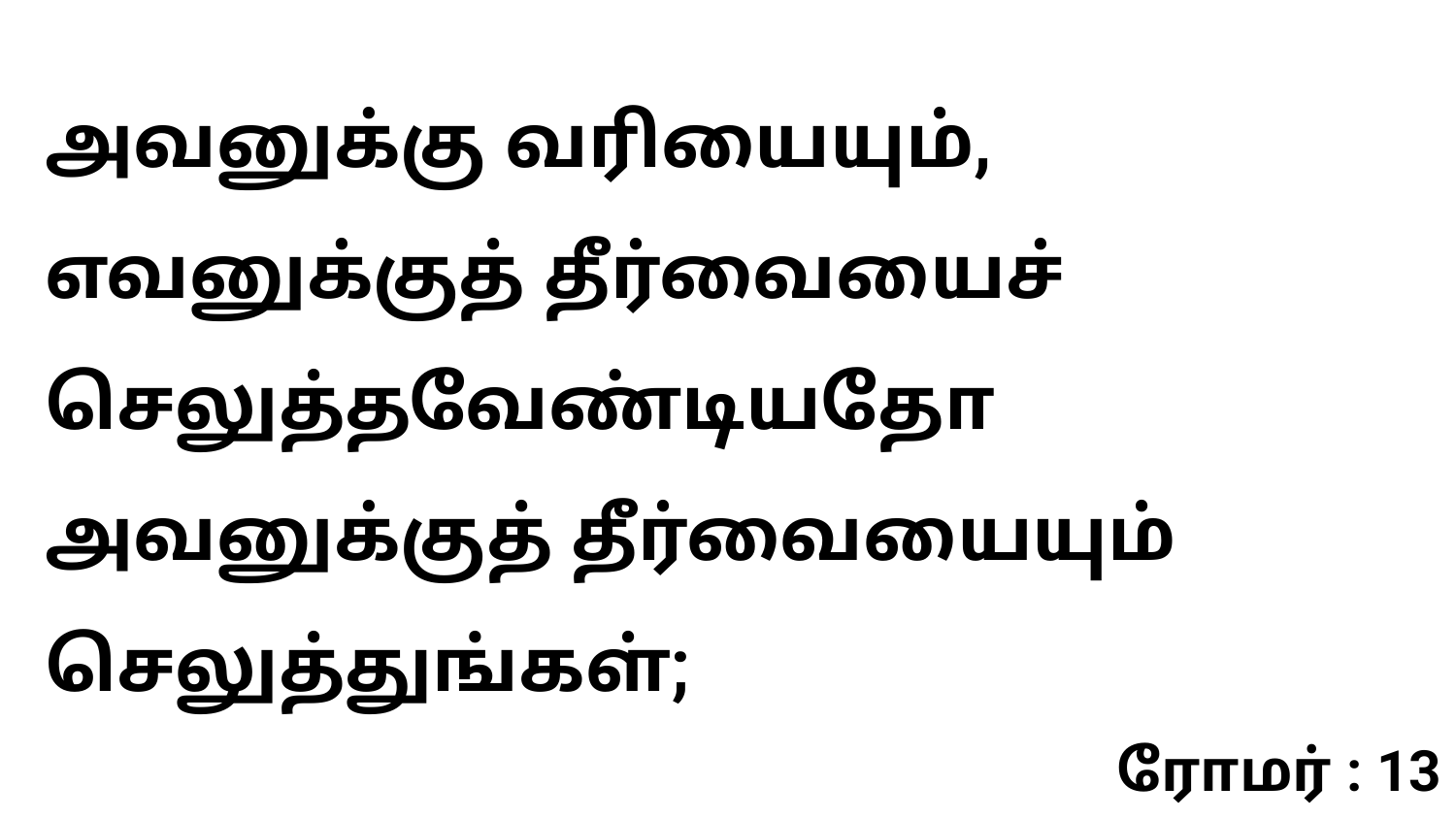

அவனுக்கு வரியையும், எவனுக்குத் தீர்வையைச் செலுத்தவேண்டியதோ அவனுக்குத் தீர்வையையும் செலுத்துங்கள்;
ரோமர் : 13